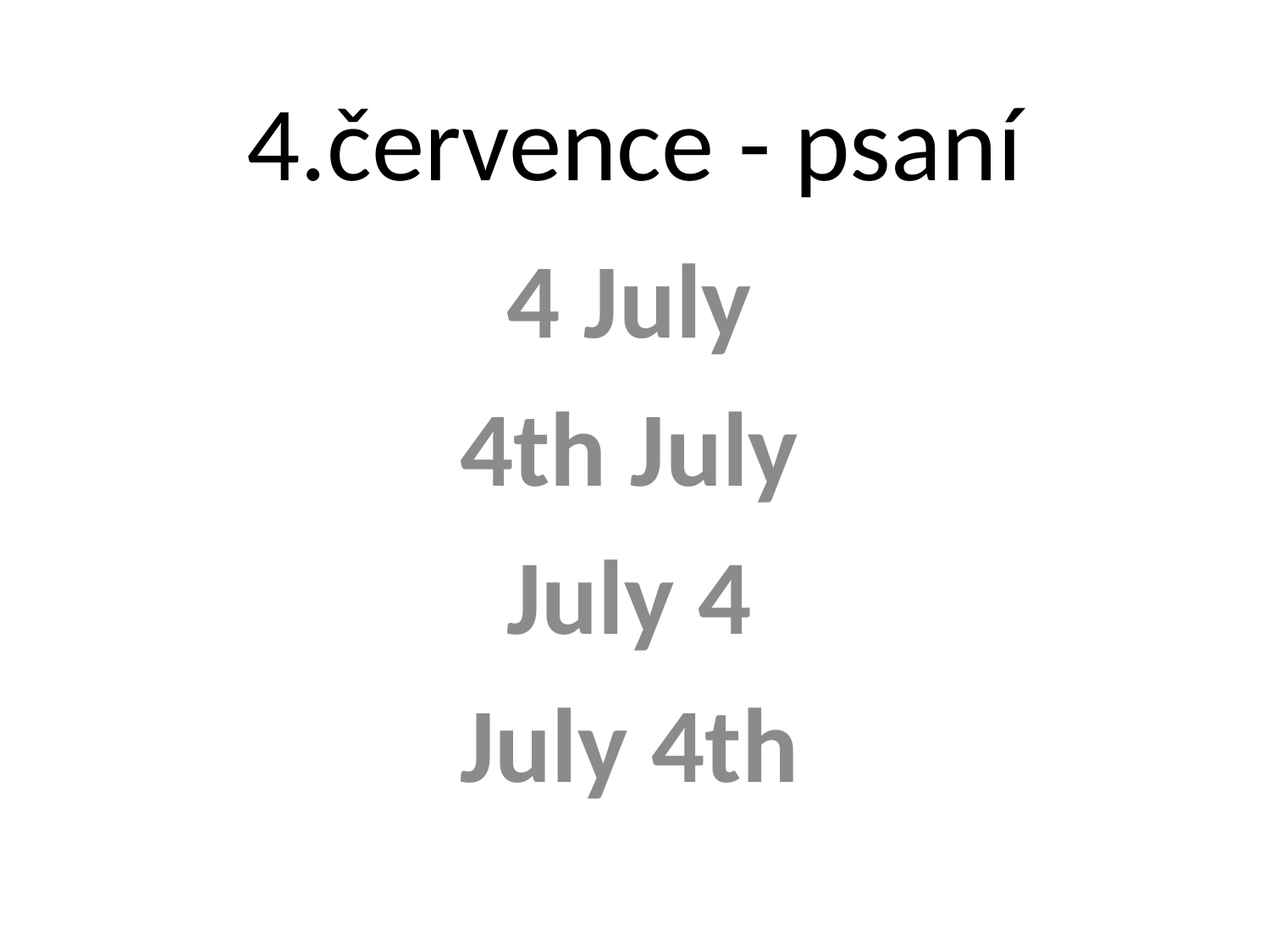

# 4.července - psaní
4 July
4th July
July 4
July 4th